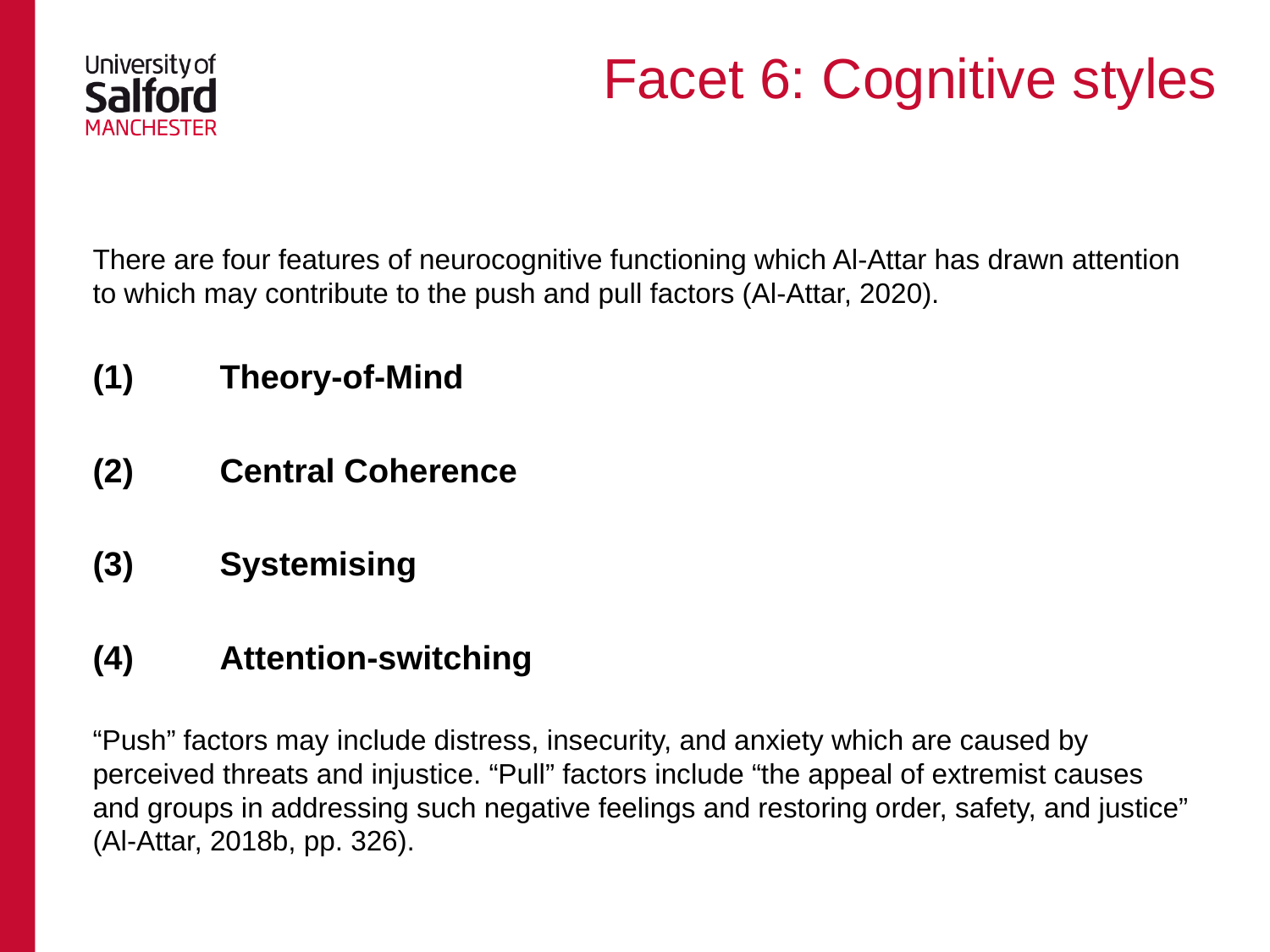

# Facet 6: Cognitive styles
There are four features of neurocognitive functioning which Al-Attar has drawn attention to which may contribute to the push and pull factors (Al-Attar, 2020).

(1)	Theory-of-Mind

(2)	Central Coherence

(3)	Systemising

(4)	Attention-switching

“Push” factors may include distress, insecurity, and anxiety which are caused by perceived threats and injustice. “Pull” factors include “the appeal of extremist causes and groups in addressing such negative feelings and restoring order, safety, and justice” (Al-Attar, 2018b, pp. 326).